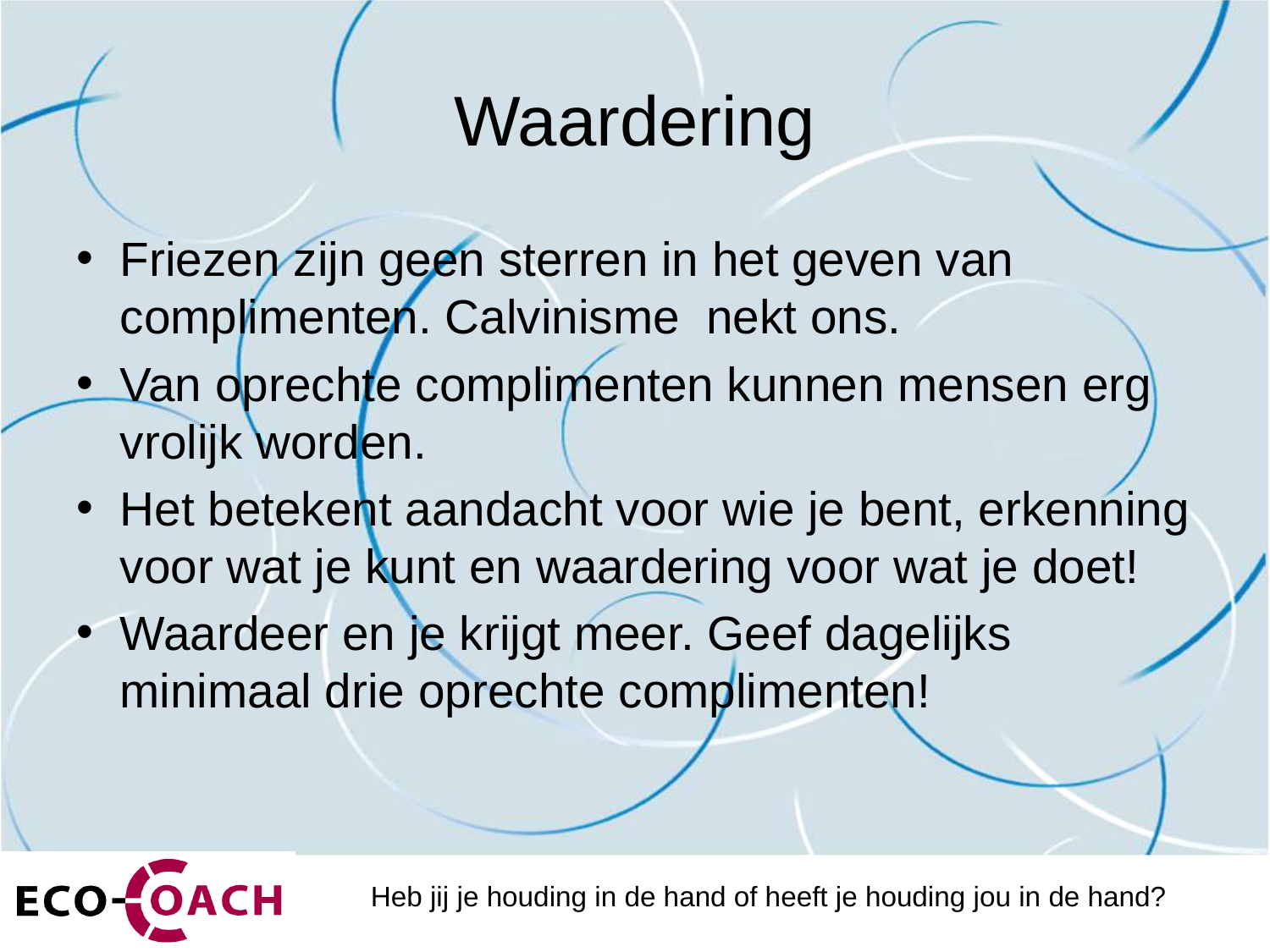

# Waardering
Friezen zijn geen sterren in het geven van complimenten. Calvinisme  nekt ons.
Van oprechte complimenten kunnen mensen erg vrolijk worden.
Het betekent aandacht voor wie je bent, erkenning voor wat je kunt en waardering voor wat je doet!
Waardeer en je krijgt meer. Geef dagelijks minimaal drie oprechte complimenten!

Heb jij je houding in de hand of heeft je houding jou in de hand?